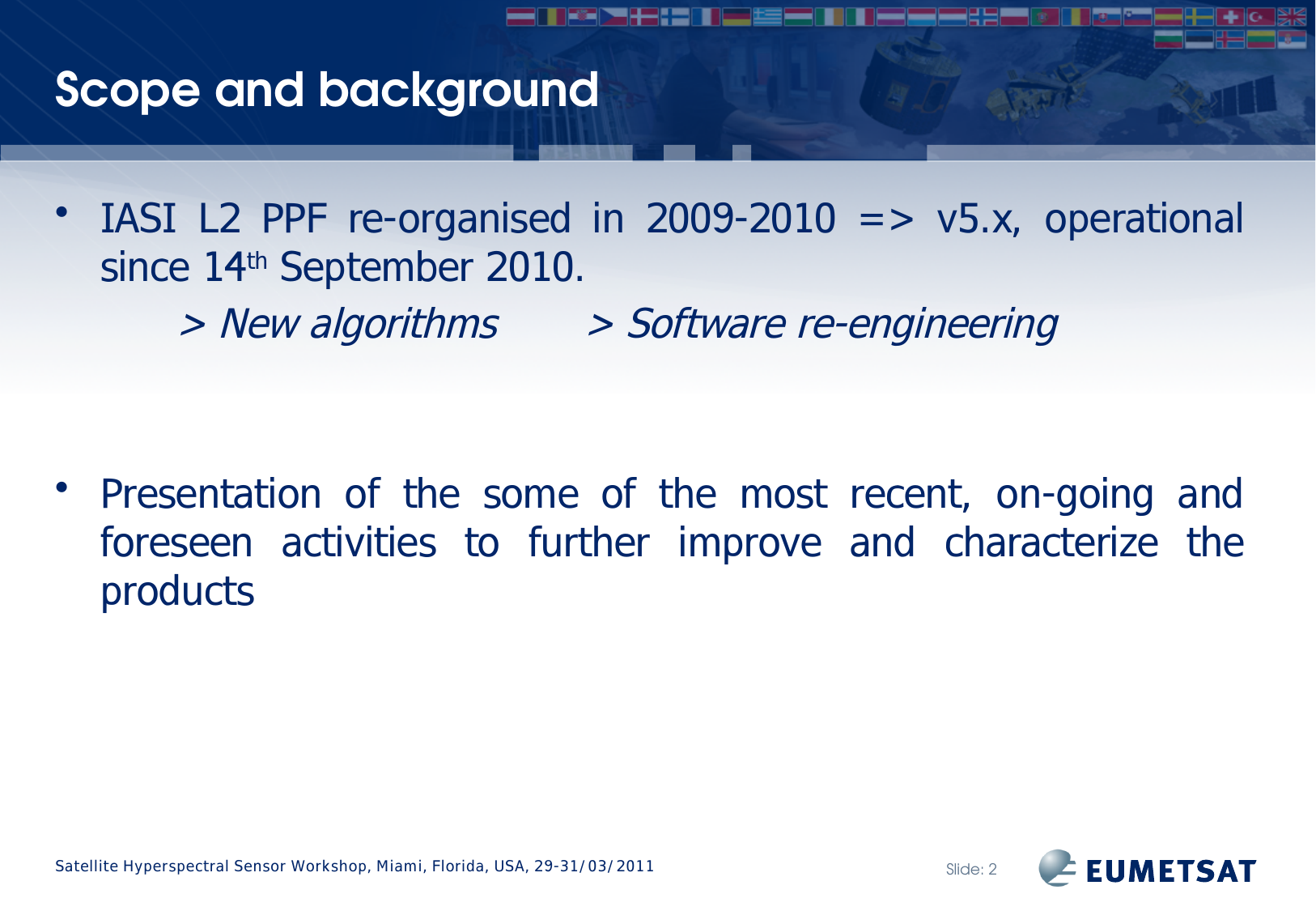

# Scope and background
IASI L2 PPF re-organised in 2009-2010 => v5.x, operational since 14th September 2010.
> New algorithms       > Software re-engineering

Presentation of the some of the most recent, on-going and foreseen activities to further improve and characterize the products

Slide: 2